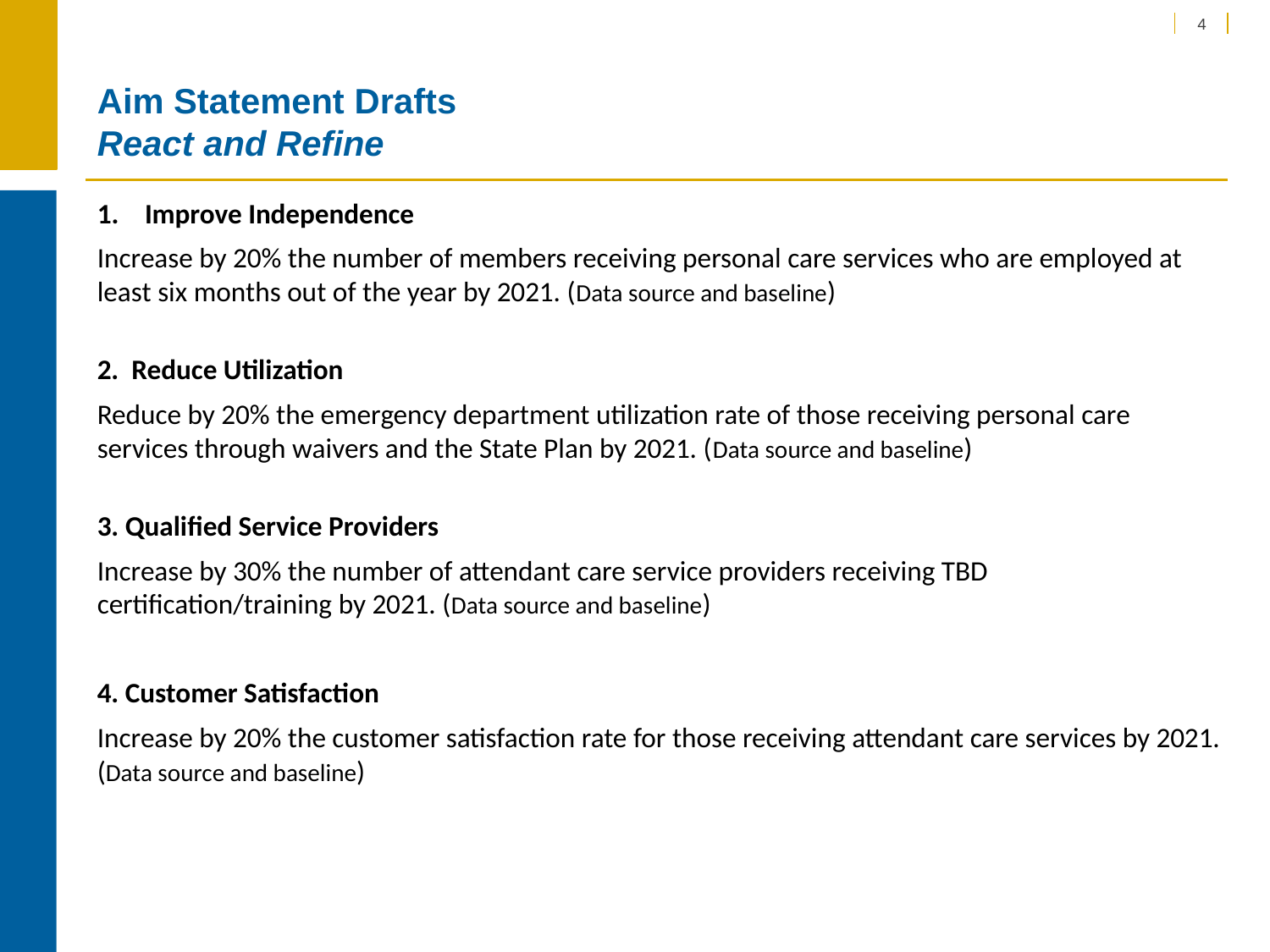

4
# Aim Statement Drafts React and Refine
Improve Independence
Increase by 20% the number of members receiving personal care services who are employed at least six months out of the year by 2021. (Data source and baseline)
2.  Reduce Utilization
Reduce by 20% the emergency department utilization rate of those receiving personal care services through waivers and the State Plan by 2021. (Data source and baseline)
3. Qualified Service Providers
Increase by 30% the number of attendant care service providers receiving TBD certification/training by 2021. (Data source and baseline)

4. Customer Satisfaction
Increase by 20% the customer satisfaction rate for those receiving attendant care services by 2021. (Data source and baseline)